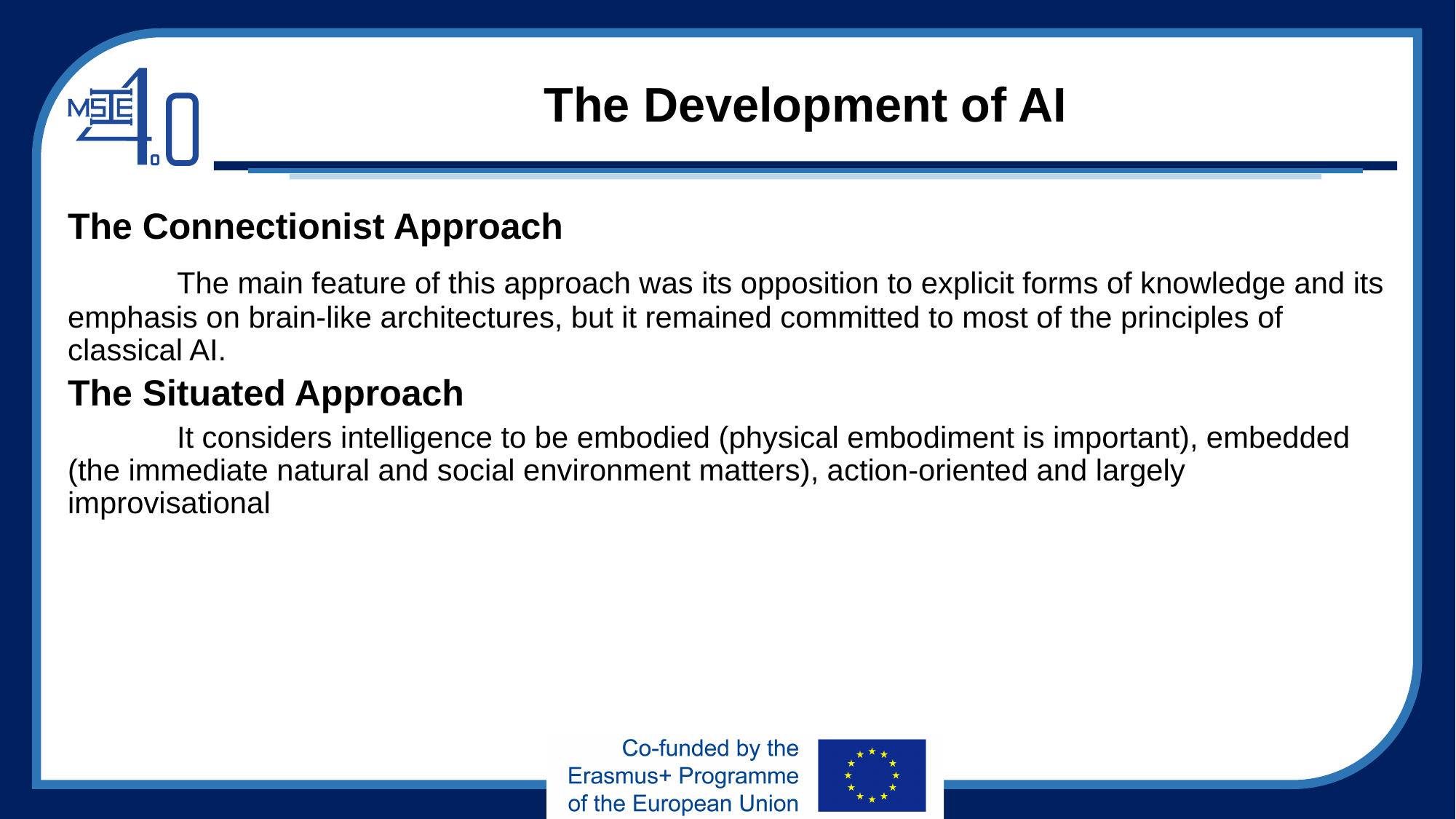

# The Development of AI
The Connectionist Approach
	The main feature of this approach was its opposition to explicit forms of knowledge and its emphasis on brain-like architectures, but it remained committed to most of the principles of classical AI.
The Situated Approach
	It considers intelligence to be embodied (physical embodiment is important), embedded (the immediate natural and social environment matters), action-oriented and largely improvisational